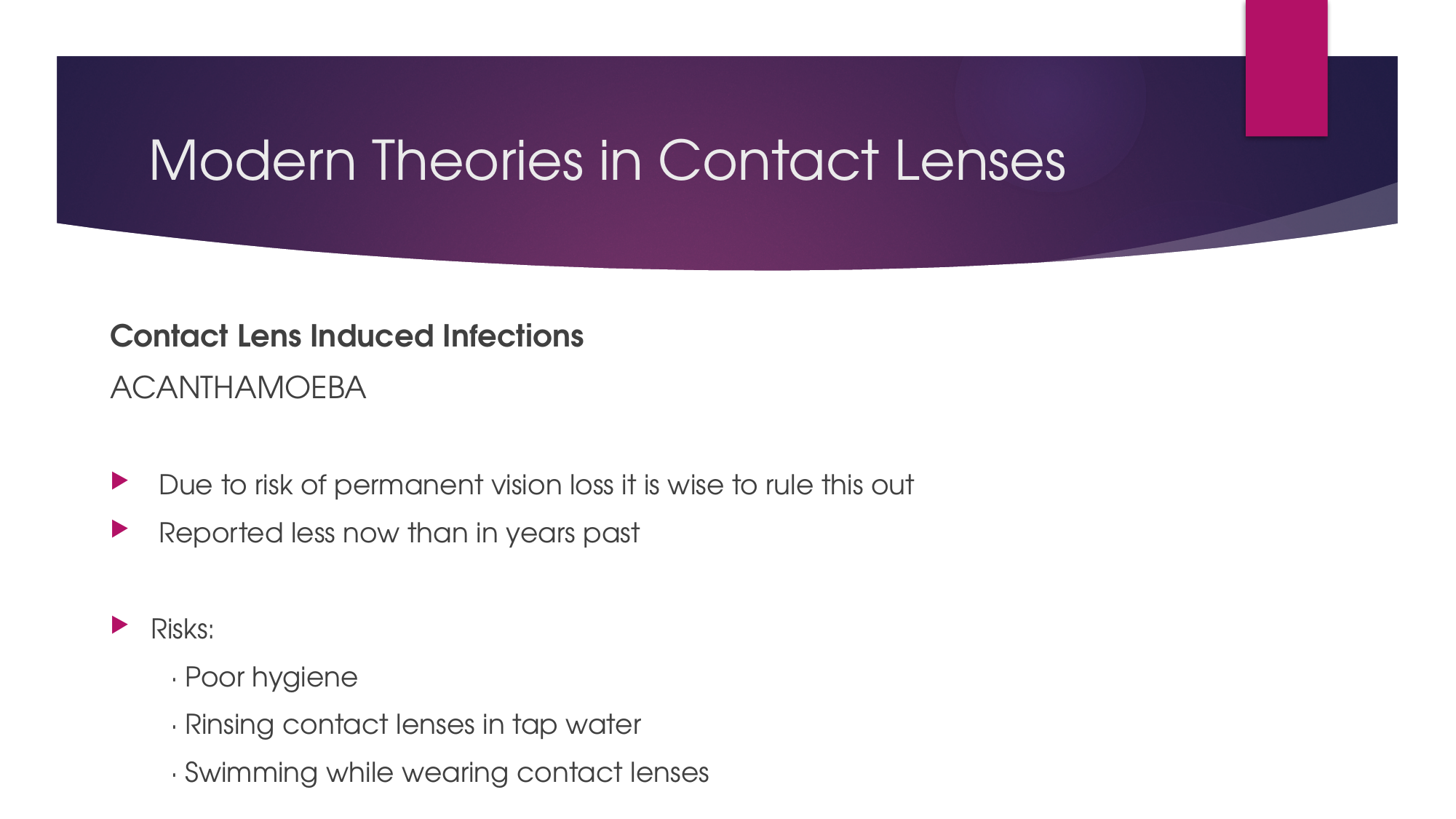

# Modern Theories in Contact Lenses
Contact Lens Induced Infections
ACANTHAMOEBA

 Due to risk of permanent vision loss it is wise to rule this out
 Reported less now than in years past

Risks:
        · Poor hygiene
        · Rinsing contact lenses in tap water
        · Swimming while wearing contact lenses